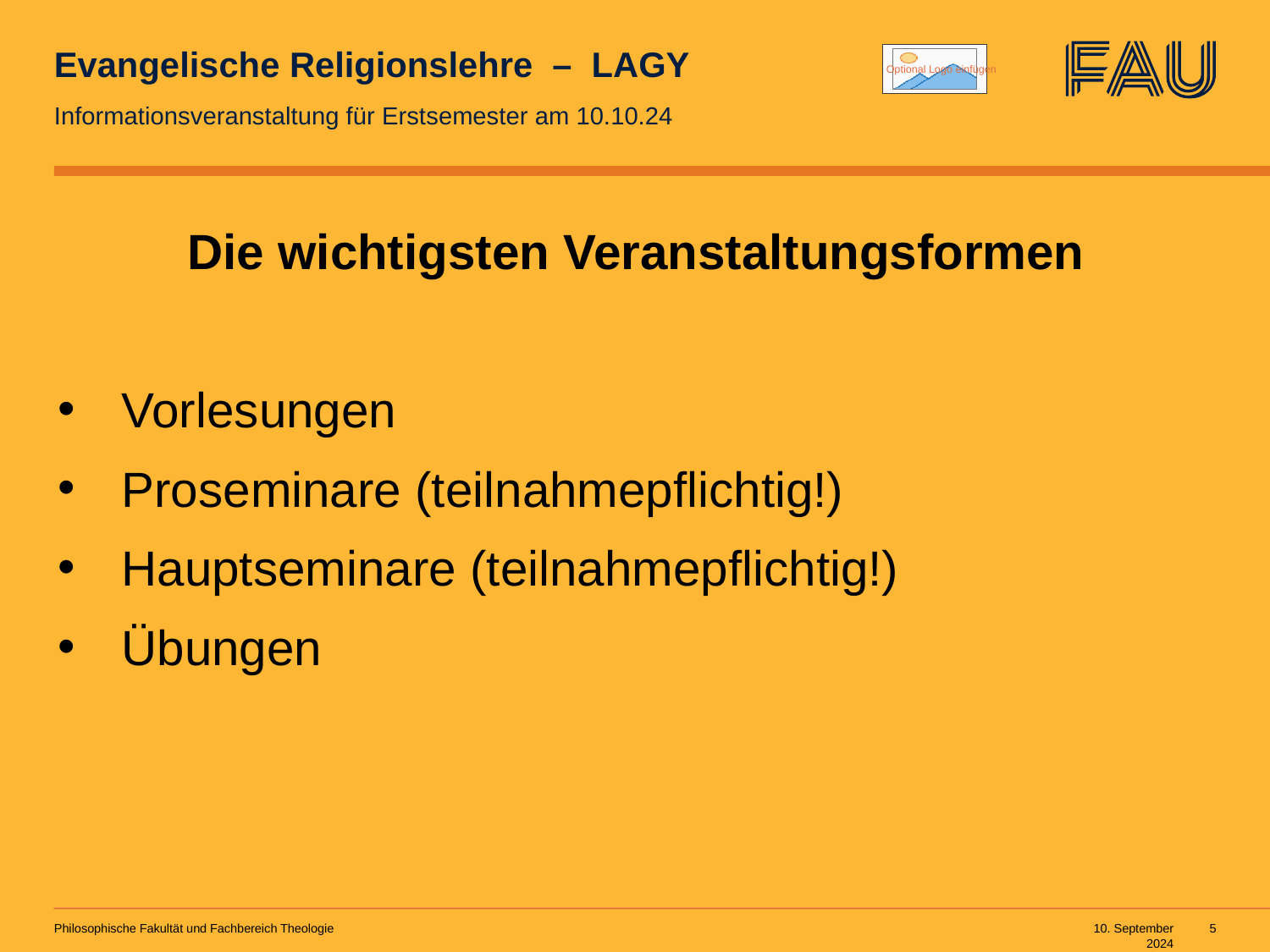

# Evangelische Religionslehre  –  LAGY

Informationsveranstaltung für Erstsemester am 10.10.24
Die wichtigsten Veranstaltungsformen

Vorlesungen
Proseminare (teilnahmepflichtig!)
Hauptseminare (teilnahmepflichtig!)
Übungen
Philosophische Fakultät und Fachbereich Theologie
10. September 2024
5